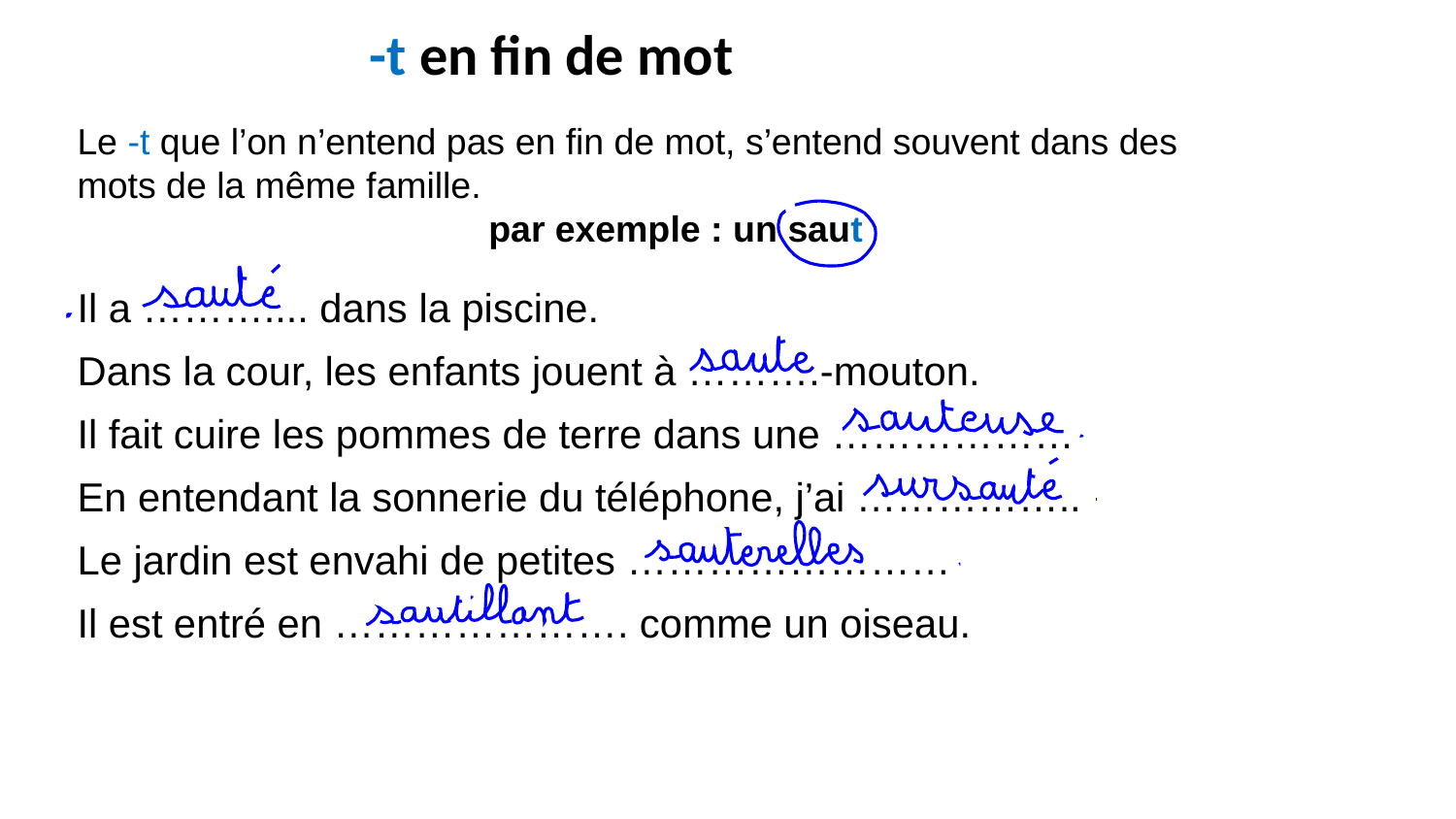

-t en fin de mot
Le -t que l’on n’entend pas en fin de mot, s’entend souvent dans des mots de la même famille.
 par exemple : un saut

Il a ……….... dans la piscine.
Dans la cour, les enfants jouent à ……….-mouton.
Il fait cuire les pommes de terre dans une ………………
En entendant la sonnerie du téléphone, j’ai ……………..
Le jardin est envahi de petites ……………………
Il est entré en …………………. comme un oiseau.